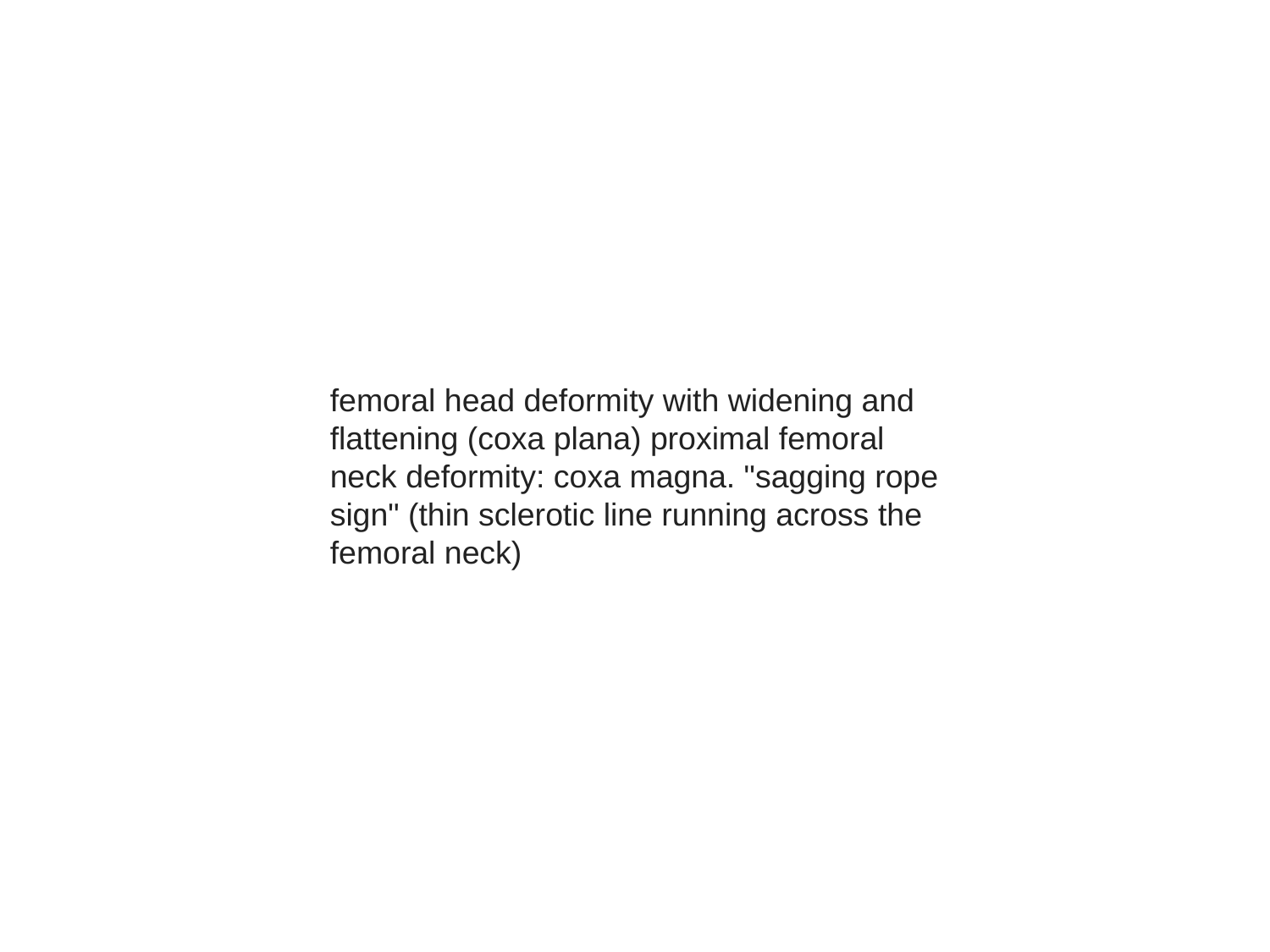

femoral head deformity with widening and flattening (coxa plana) proximal femoral neck deformity: coxa magna. "sagging rope sign" (thin sclerotic line running across the femoral neck)